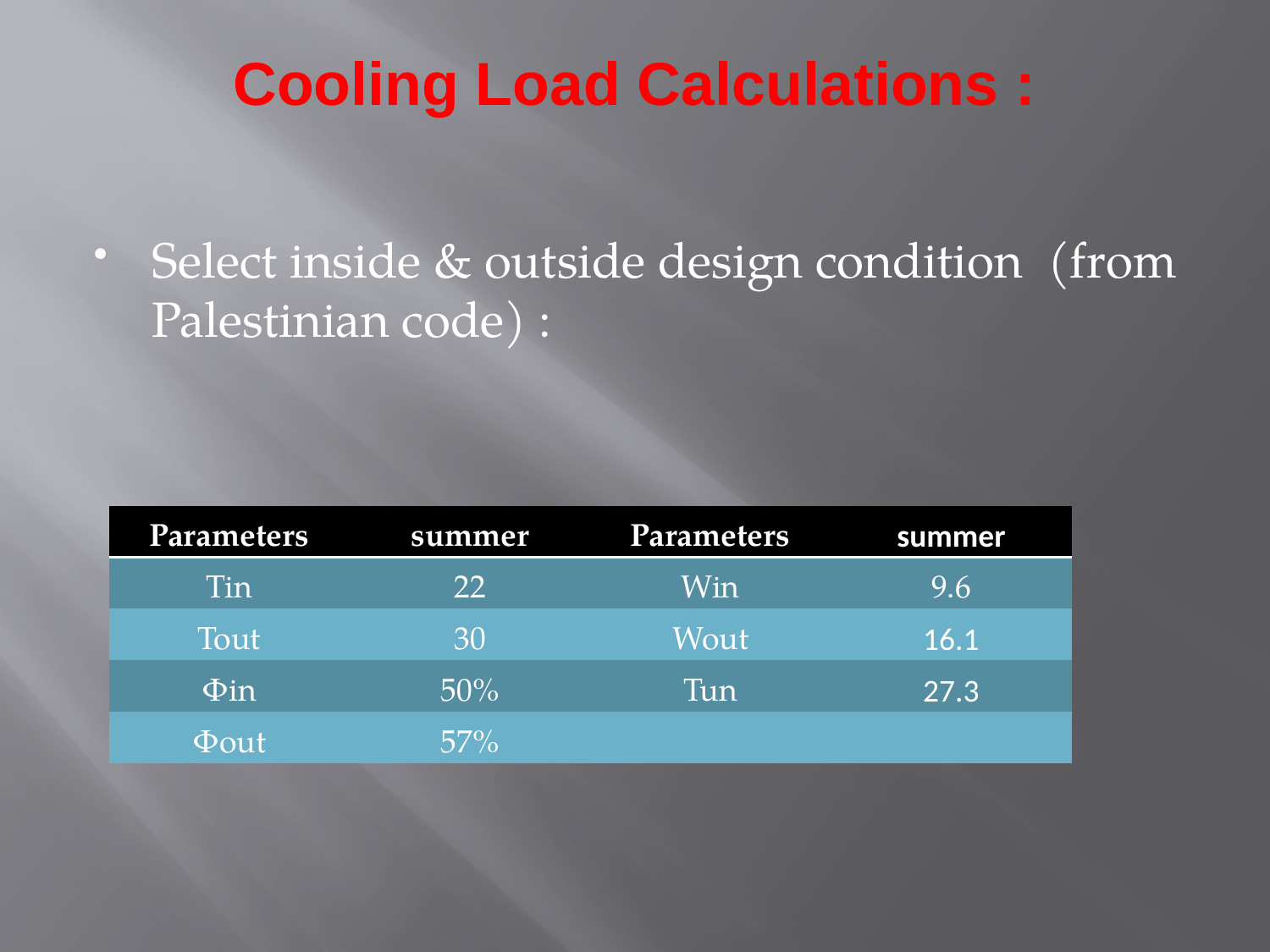

# Cooling Load Calculations :
Select inside & outside design condition  (from Palestinian code) :

| Parameters | summer | Parameters | summer |
| --- | --- | --- | --- |
| Tin | 22 | Win | 9.6 |
| Tout | 30 | Wout | 16.1 |
| Φin | 50% | Tun | 27.3 |
| Φout | 57% |  |  |